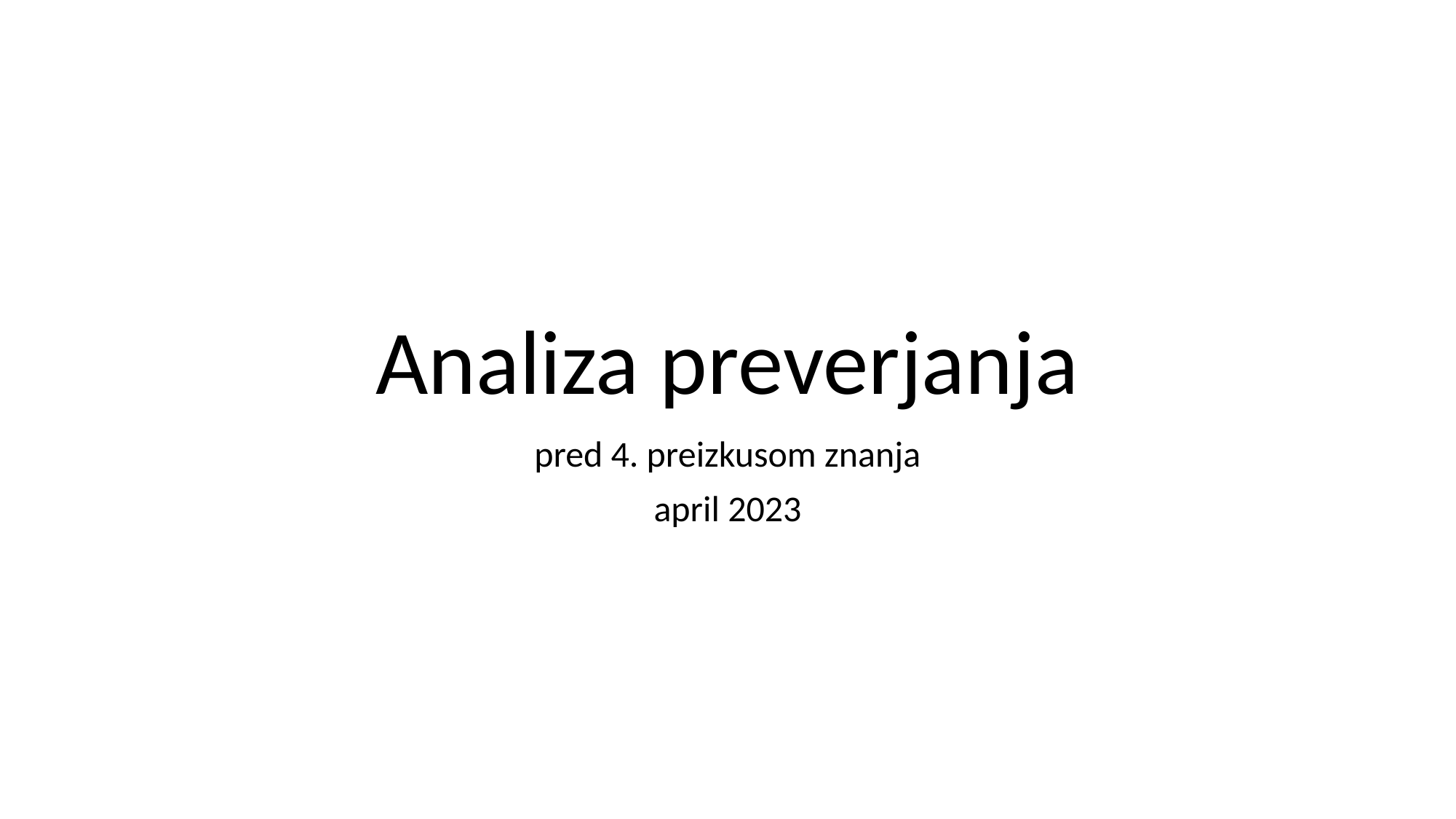

# Analiza preverjanja
pred 4. preizkusom znanja
april 2023